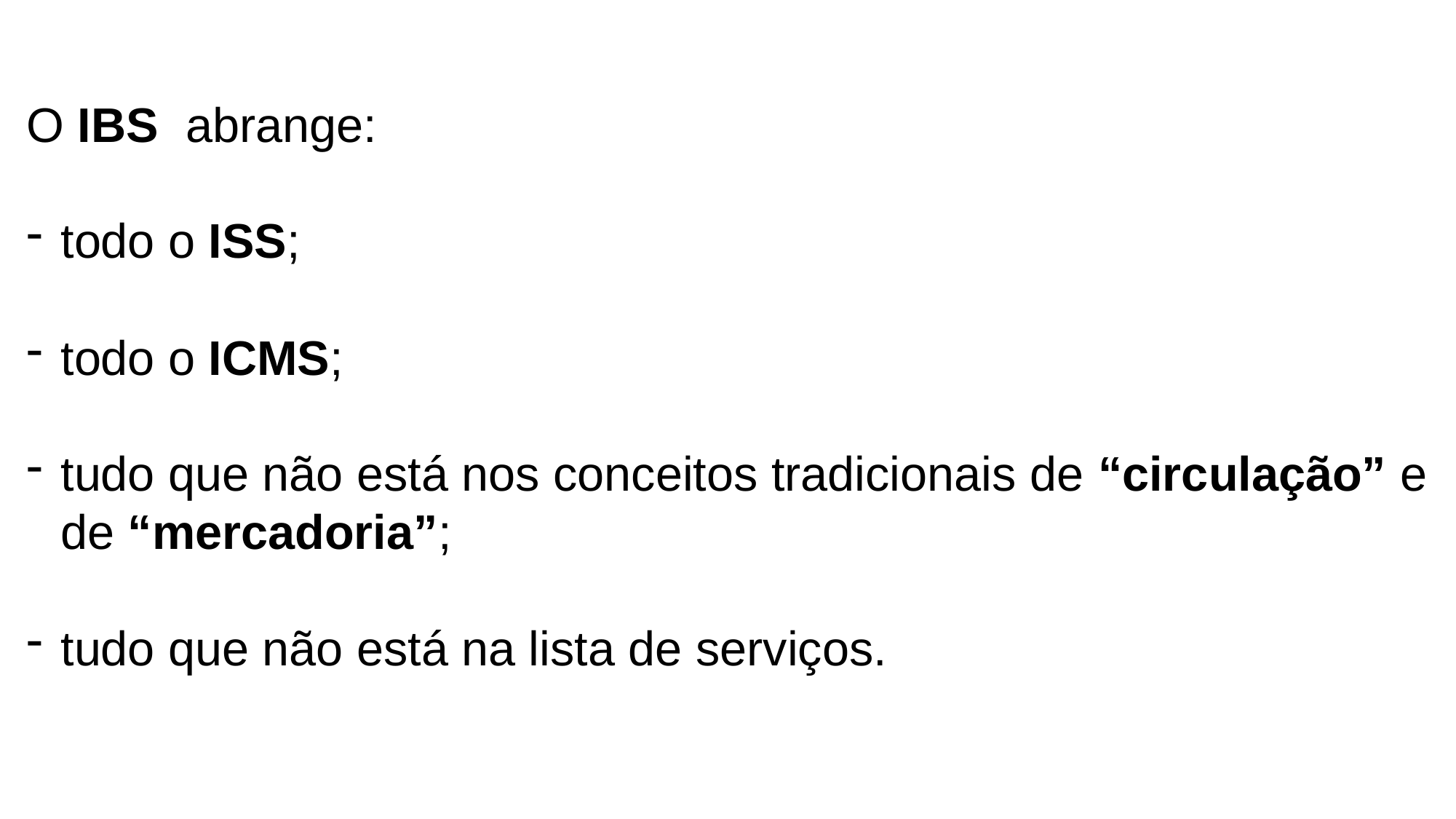

O IBS  abrange:

todo o ISS;

todo o ICMS;

tudo que não está nos conceitos tradicionais de “circulação” e de “mercadoria”;

tudo que não está na lista de serviços.